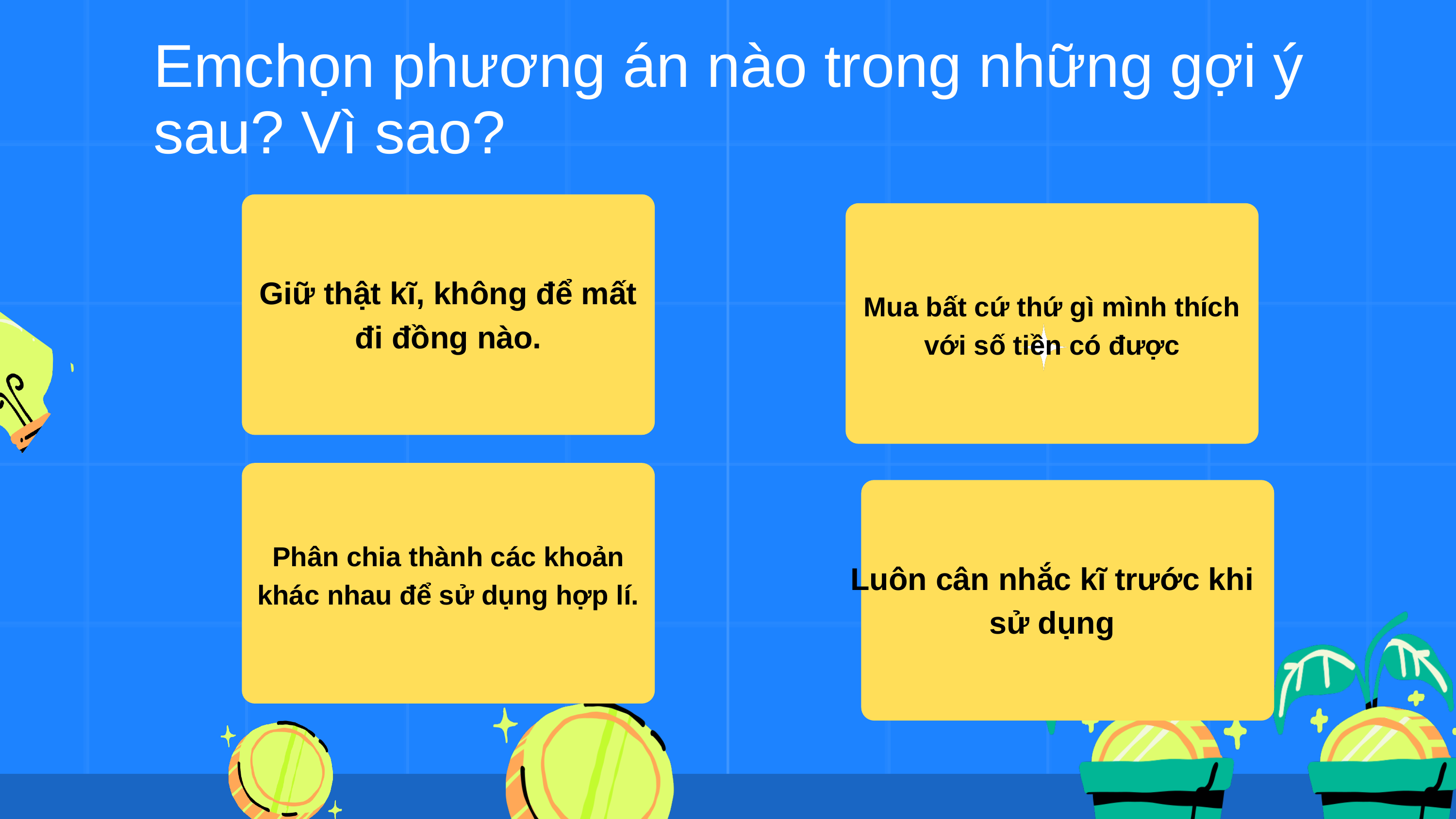

Emchọn phương án nào trong những gợi ý sau? Vì sao?

Giữ thật kĩ, không để mất đi đồng nào.
Mua bất cứ thứ gì mình thích với số tiền có được

Phân chia thành các khoản khác nhau để sử dụng hợp lí.
Luôn cân nhắc kĩ trước khi sử dụng